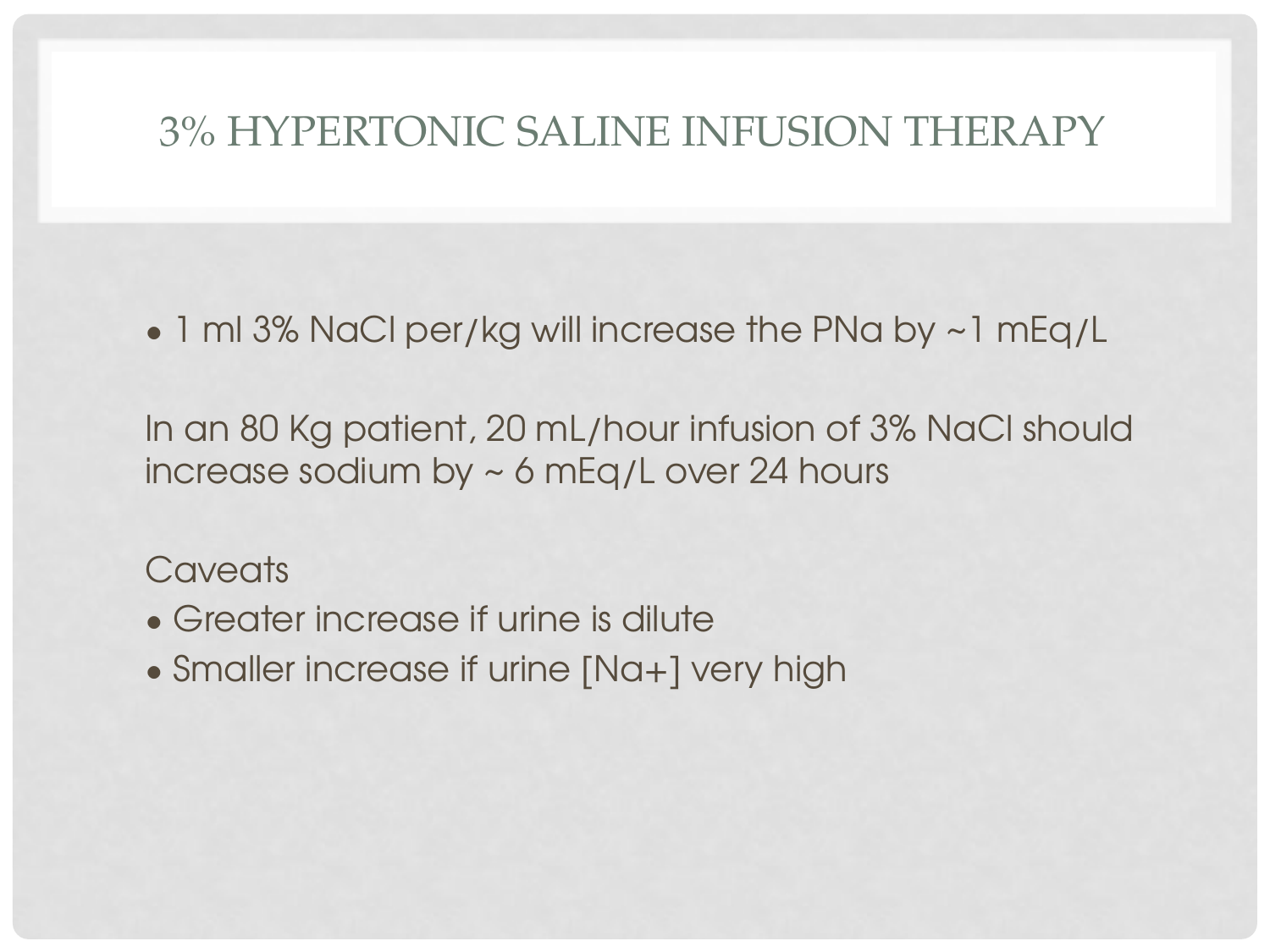

# 3% Hypertonic Saline infusion Therapy

• 1 ml 3% NaCl per/kg will increase the PNa by ~1 mEq/L

In an 80 Kg patient, 20 mL/hour infusion of 3% NaCl should increase sodium by ~ 6 mEq/L over 24 hours

Caveats
• Greater increase if urine is dilute
• Smaller increase if urine [Na+] very high